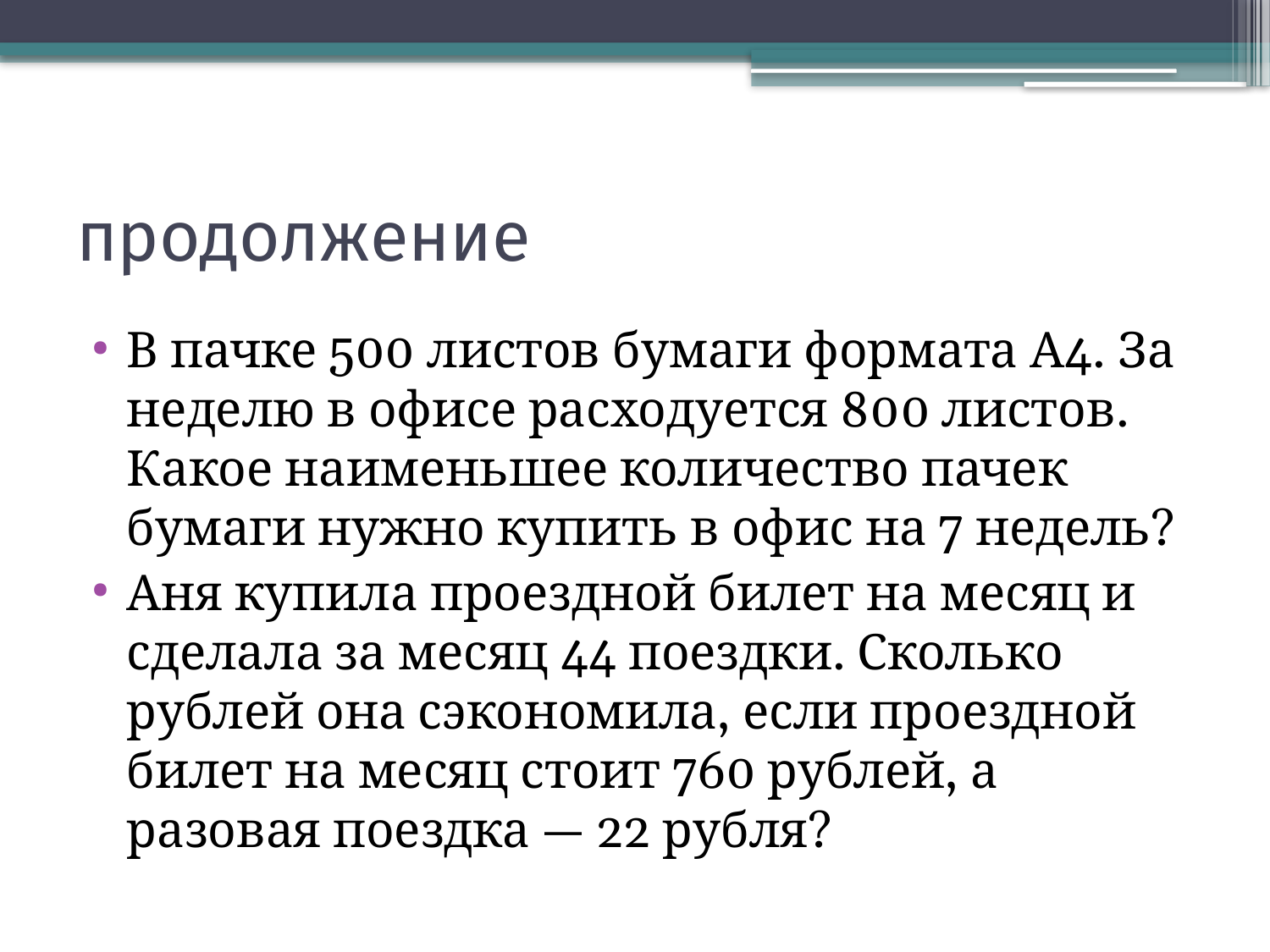

# продолжение
В пачке 500 листов бумаги формата А4. За неделю в офисе расходуется 800 листов. Какое наименьшее количество пачек бумаги нужно купить в офис на 7 недель?
Аня купила проездной билет на месяц и сделала за месяц 44 поездки. Сколько рублей она сэкономила, если проездной билет на месяц стоит 760 рублей, а разовая поездка — 22 рубля?